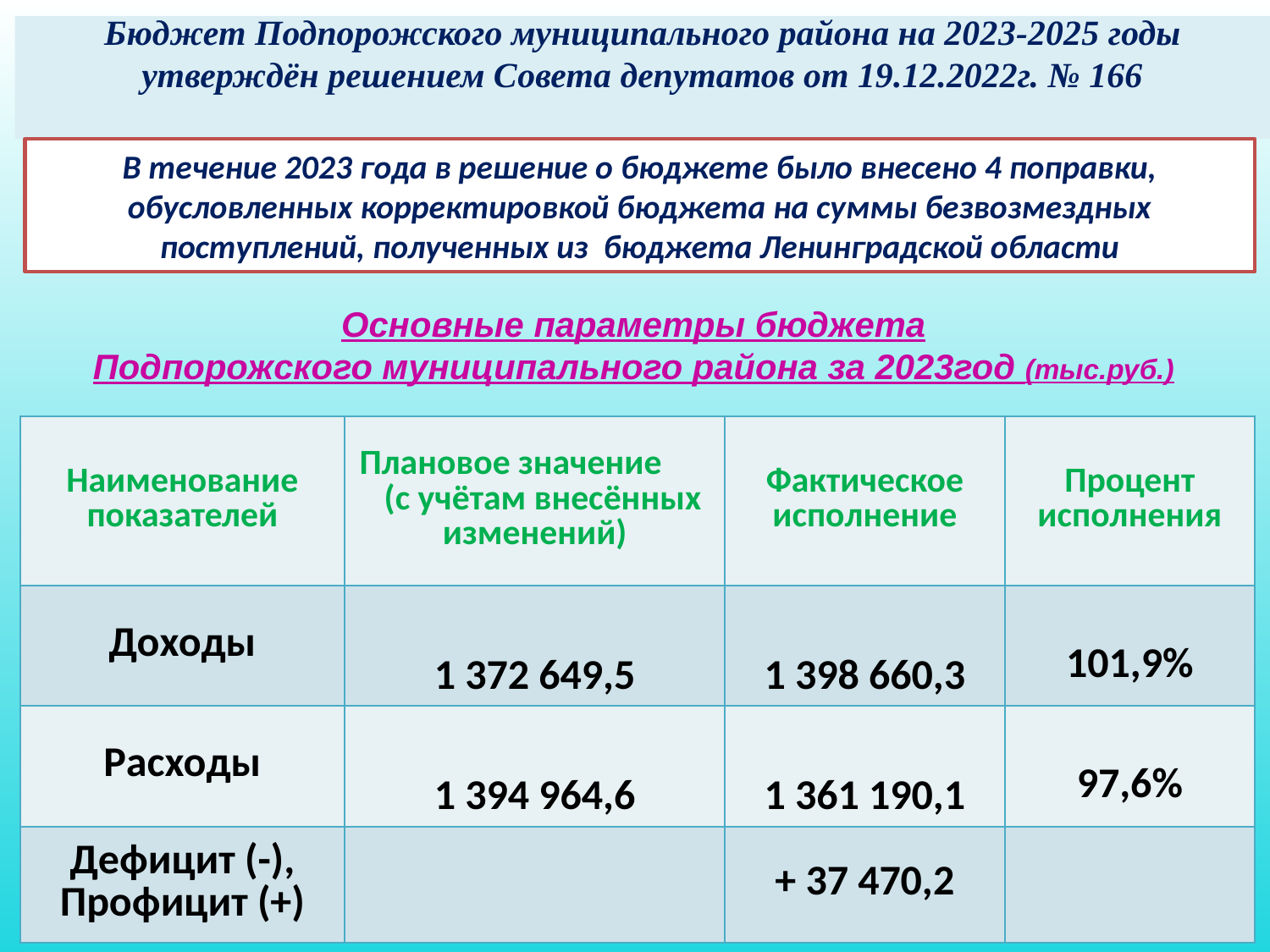

# Бюджет Подпорожского муниципального района на 2023-2025 годы утверждён решением Совета депутатов от 19.12.2022г. № 166
В течение 2023 года в решение о бюджете было внесено 4 поправки, обусловленных корректировкой бюджета на суммы безвозмездных поступлений, полученных из  бюджета Ленинградской области
Основные параметры бюджета
Подпорожского муниципального района за 2023год (тыс.руб.)
| Наименование показателей | Плановое значение (с учётам внесённых изменений) | Фактическое исполнение | Процент исполнения |
| --- | --- | --- | --- |
| Доходы | 1 372 649,5 | 1 398 660,3 | 101,9% |
| Расходы | 1 394 964,6 | 1 361 190,1 | 97,6% |
| Дефицит (-), Профицит (+) |  | + 37 470,2 |  |